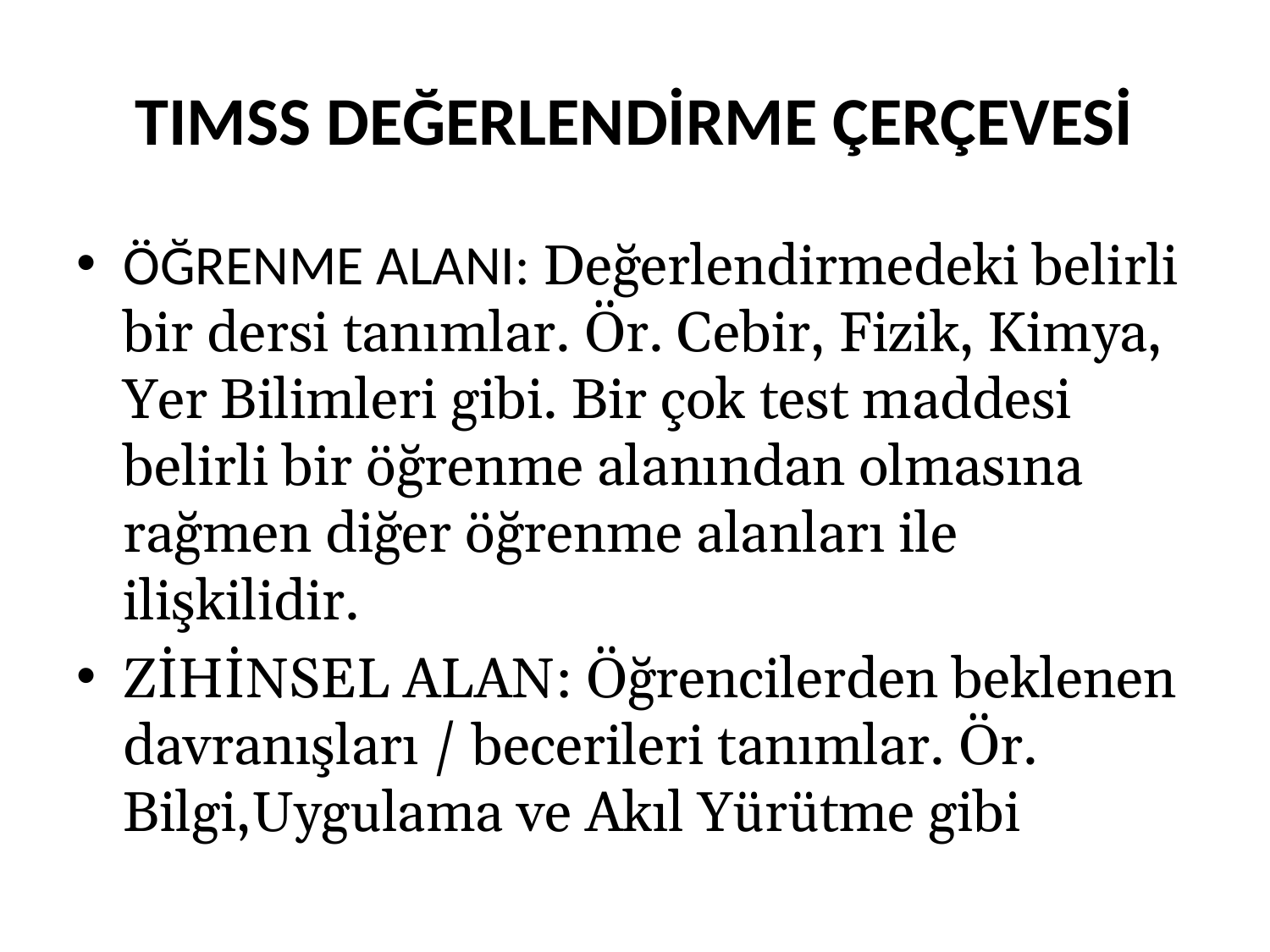

# TIMSS DEĞERLENDİRME ÇERÇEVESİ
ÖĞRENME ALANI: Değerlendirmedeki belirli bir dersi tanımlar. Ör. Cebir, Fizik, Kimya, Yer Bilimleri gibi. Bir çok test maddesi belirli bir öğrenme alanından olmasına rağmen diğer öğrenme alanları ile ilişkilidir.
ZİHİNSEL ALAN: Öğrencilerden beklenen davranışları / becerileri tanımlar. Ör. Bilgi,Uygulama ve Akıl Yürütme gibi